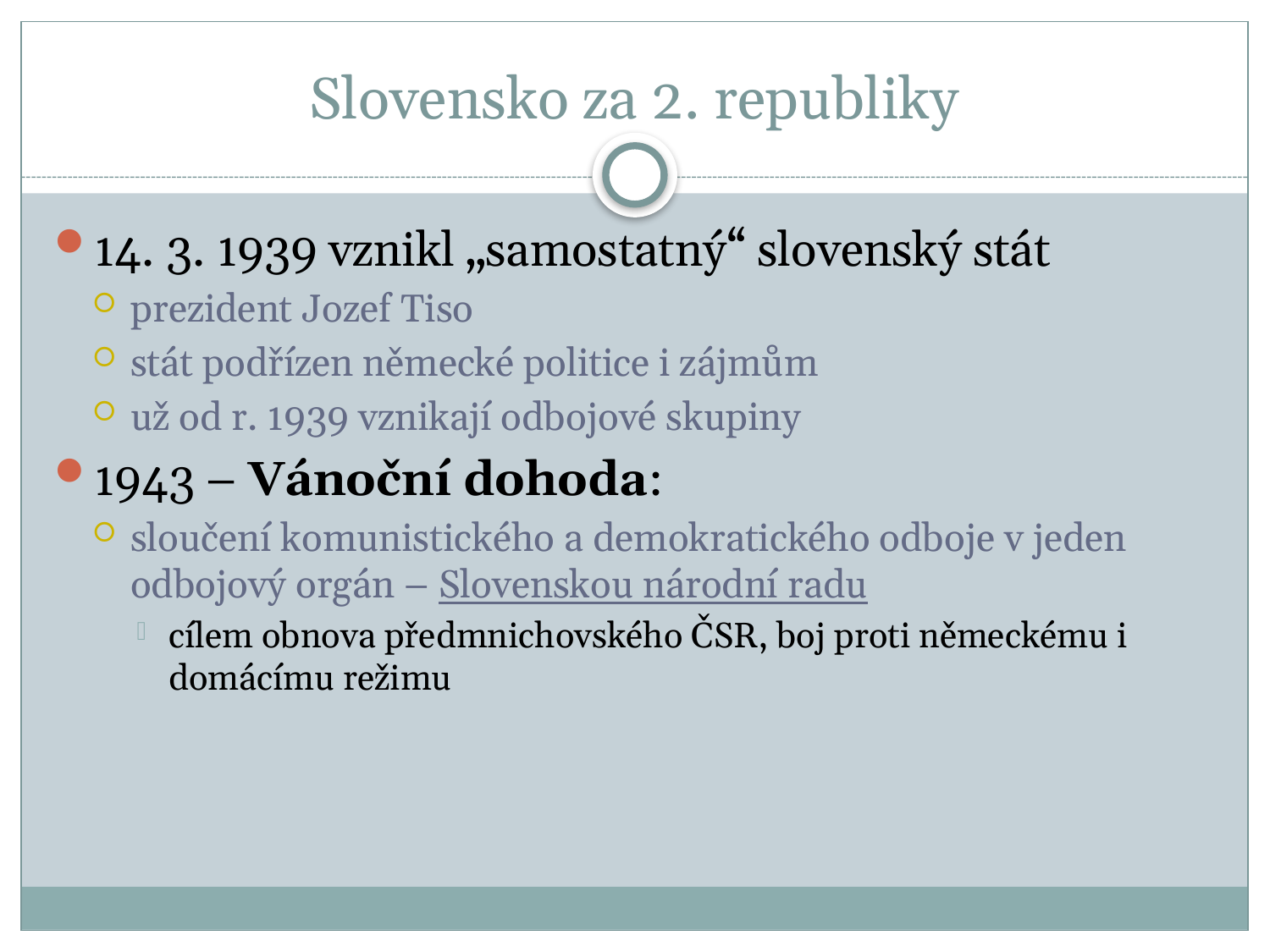

# Slovensko za 2. republiky
14. 3. 1939 vznikl „samostatný“ slovenský stát
prezident Jozef Tiso
stát podřízen německé politice i zájmům
už od r. 1939 vznikají odbojové skupiny
1943 – Vánoční dohoda:
sloučení komunistického a demokratického odboje v jeden odbojový orgán – Slovenskou národní radu
cílem obnova předmnichovského ČSR, boj proti německému i domácímu režimu